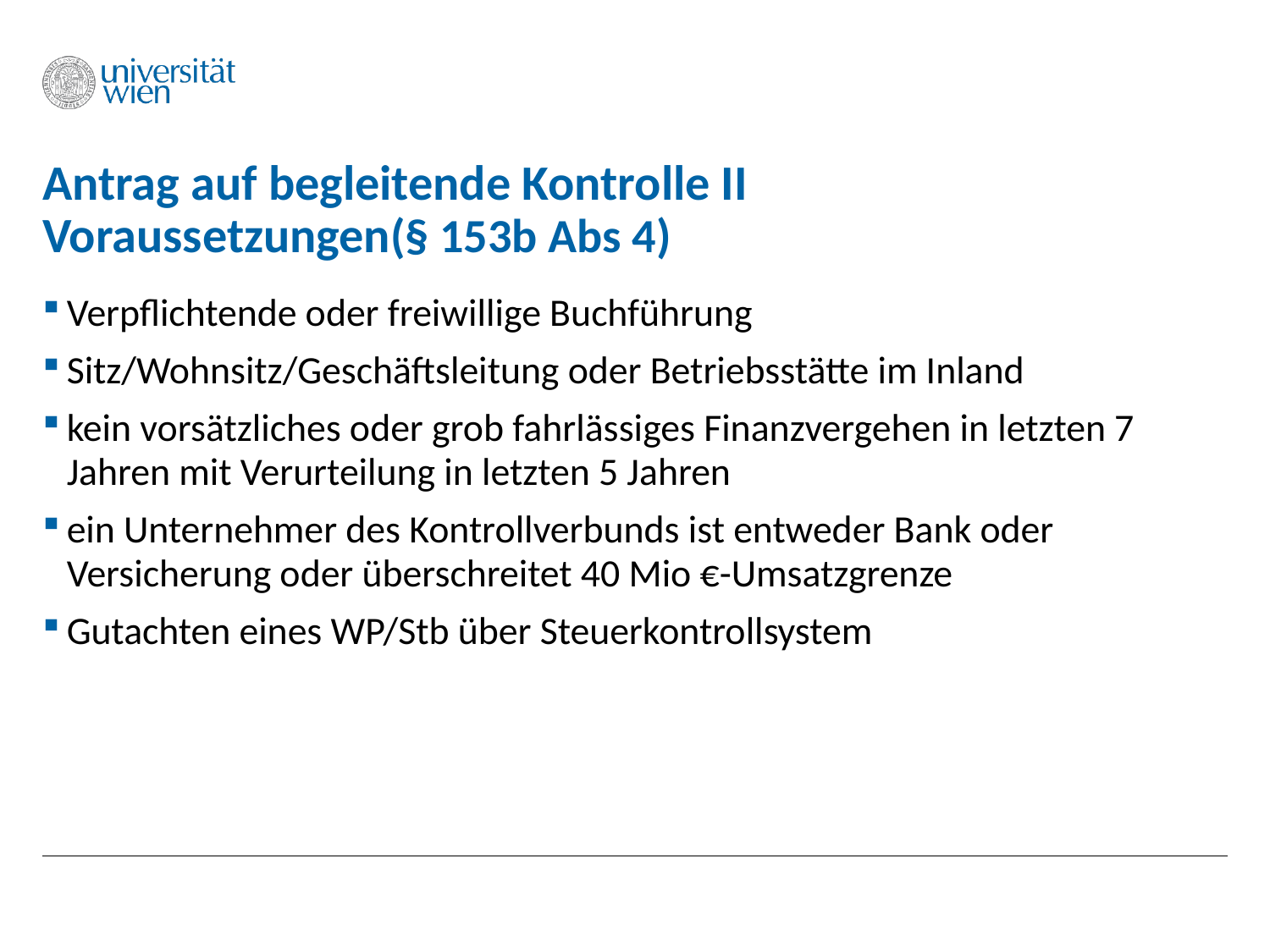

# Antrag auf begleitende Kontrolle II Voraussetzungen(§ 153b Abs 4)
Verpflichtende oder freiwillige Buchführung
Sitz/Wohnsitz/Geschäftsleitung oder Betriebsstätte im Inland
kein vorsätzliches oder grob fahrlässiges Finanzvergehen in letzten 7 Jahren mit Verurteilung in letzten 5 Jahren
ein Unternehmer des Kontrollverbunds ist entweder Bank oder Versicherung oder überschreitet 40 Mio €-Umsatzgrenze
Gutachten eines WP/Stb über Steuerkontrollsystem